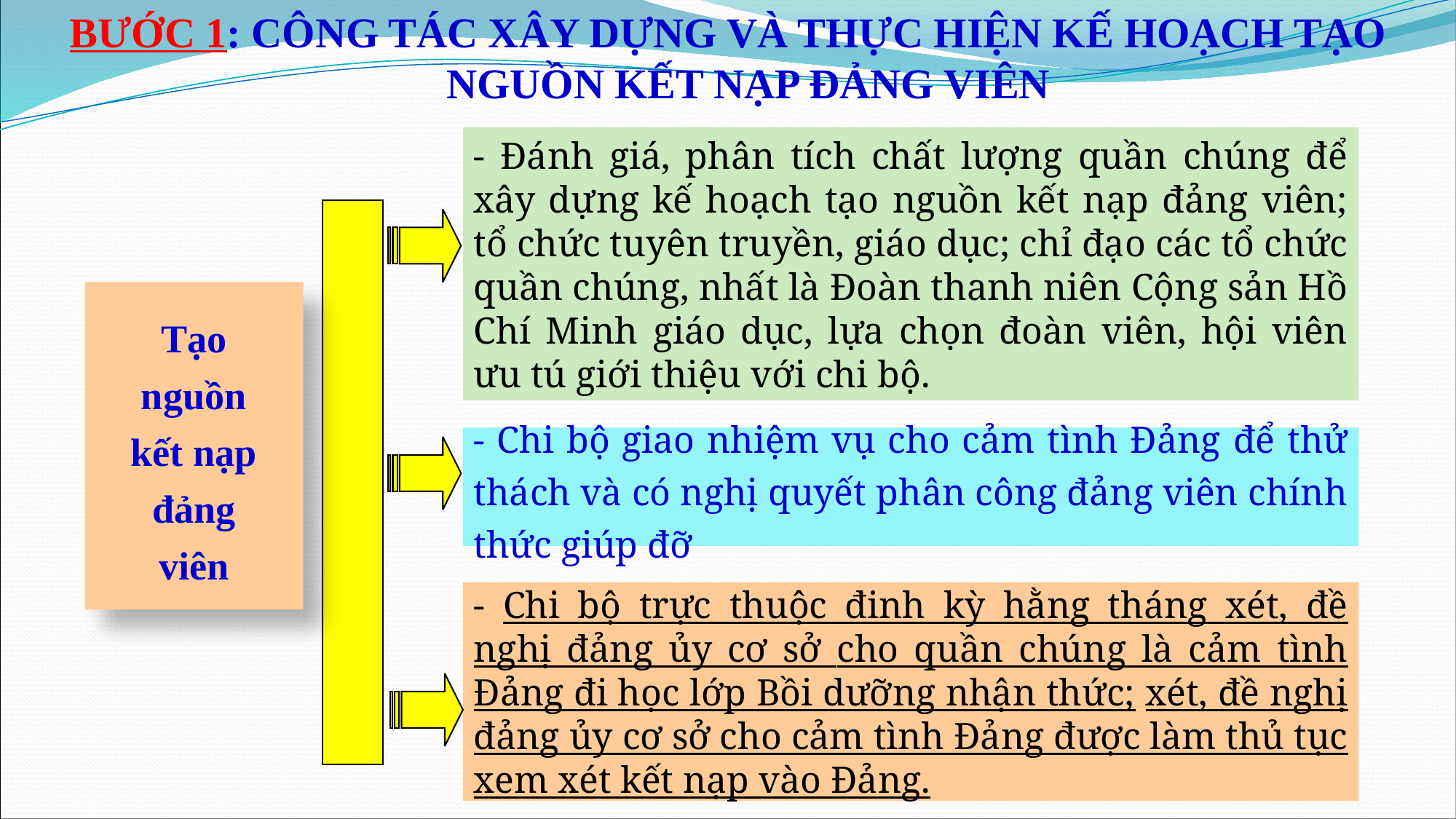

BƯỚC 1: CÔNG TÁC XÂY DỰNG VÀ THỰC HIỆN KẾ HOẠCH TẠO NGUỒN KẾT NẠP ĐẢNG VIÊN
- Đánh giá, phân tích chất lượng quần chúng để xây dựng kế hoạch tạo nguồn kết nạp đảng viên; tổ chức tuyên truyền, giáo dục; chỉ đạo các tổ chức quần chúng, nhất là Đoàn thanh niên Cộng sản Hồ Chí Minh giáo dục, lựa chọn đoàn viên, hội viên ưu tú giới thiệu với chi bộ.

Tạo
nguồn
kết nạp
đảng
viên
- Chi bộ giao nhiệm vụ cho cảm tình Đảng để thử thách và có nghị quyết phân công đảng viên chính thức giúp đỡ

- Chi bộ trực thuộc đinh kỳ hằng tháng xét, đề nghị đảng ủy cơ sở cho quần chúng là cảm tình Đảng đi học lớp Bồi dưỡng nhận thức; xét, đề nghị đảng ủy cơ sở cho cảm tình Đảng được làm thủ tục xem xét kết nạp vào Đảng.